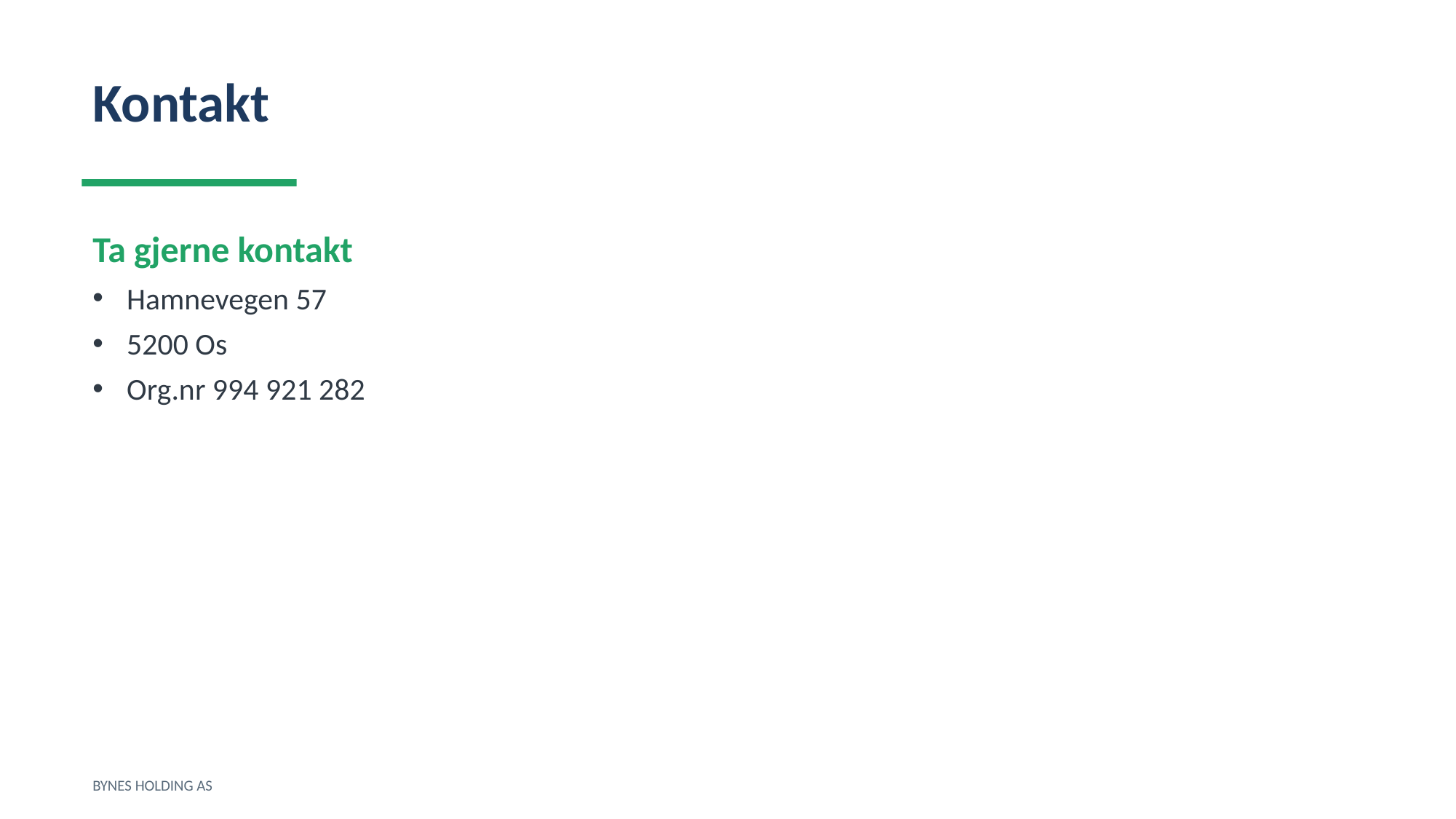

Kontakt

Ta gjerne kontakt
Hamnevegen 57
5200 Os
Org.nr 994 921 282
BYNES HOLDING AS